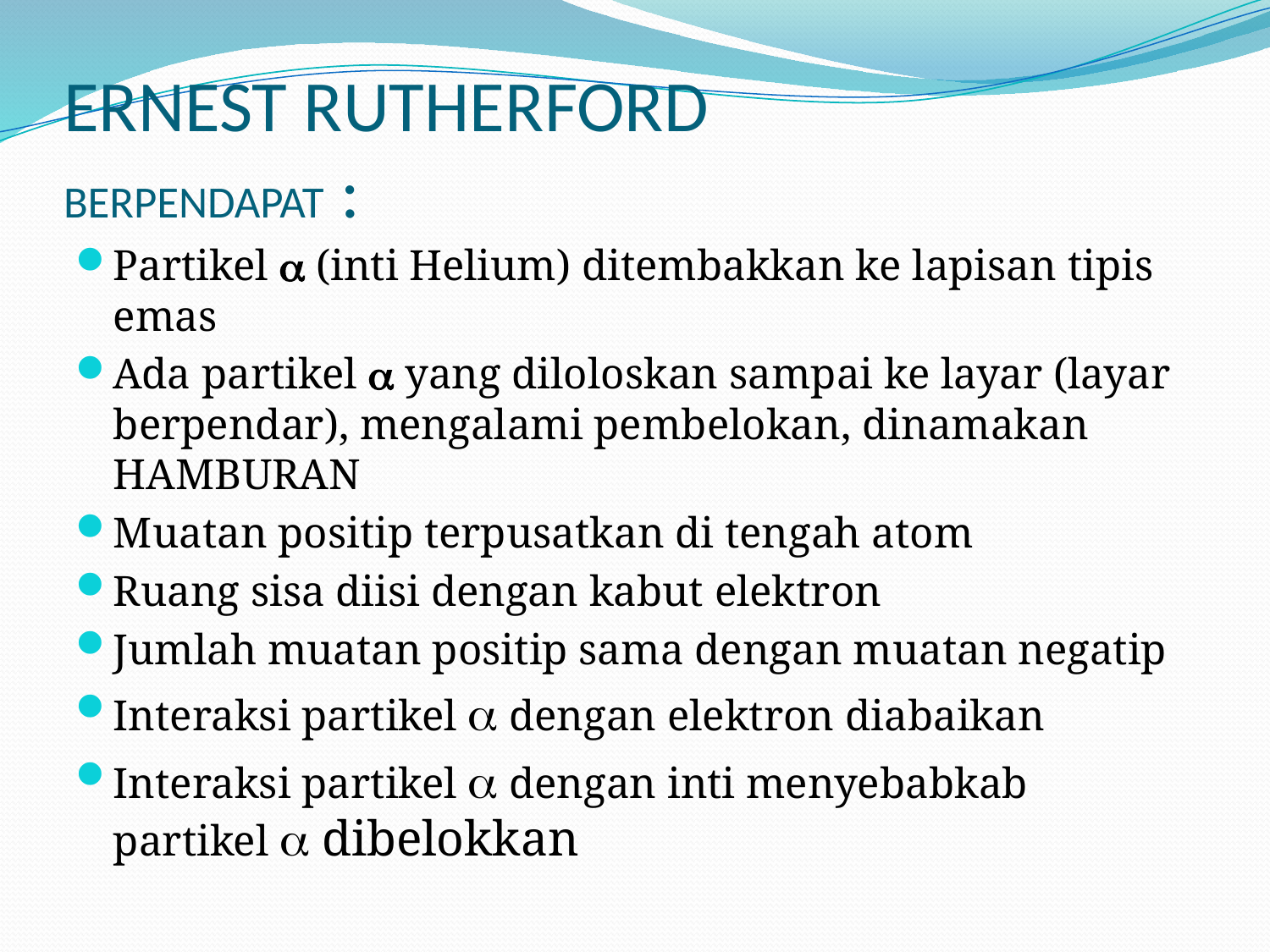

# ERNEST RUTHERFORD BERPENDAPAT :
Partikel α (inti Helium) ditembakkan ke lapisan tipis emas
Ada partikel α yang diloloskan sampai ke layar (layar berpendar), mengalami pembelokan, dinamakan HAMBURAN
Muatan positip terpusatkan di tengah atom
Ruang sisa diisi dengan kabut elektron
Jumlah muatan positip sama dengan muatan negatip
Interaksi partikel α dengan elektron diabaikan
Interaksi partikel α dengan inti menyebabkab partikel α dibelokkan